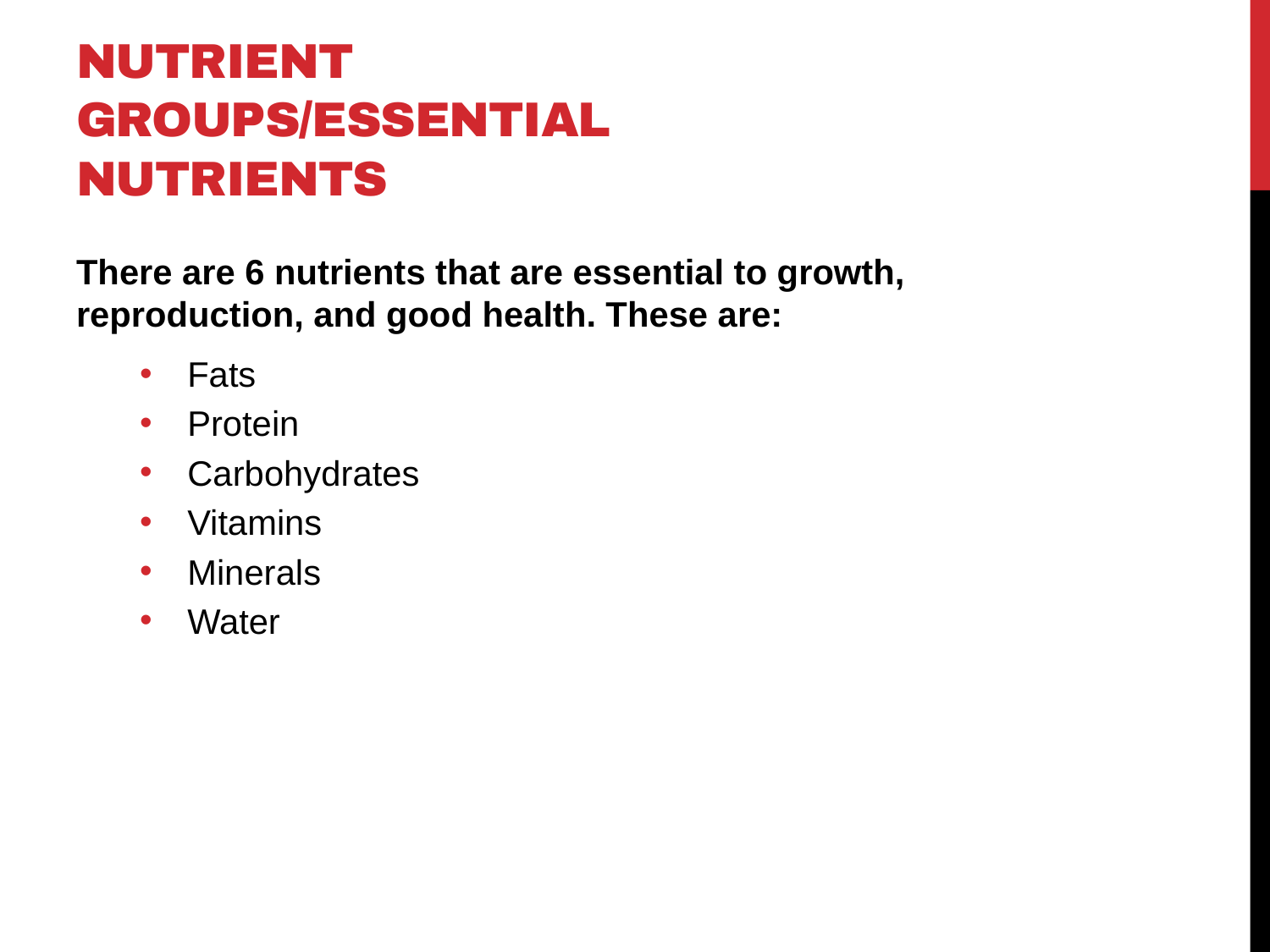

# Nutrient groups/essential nutrients
There are 6 nutrients that are essential to growth, reproduction, and good health. These are:
Fats
Protein
Carbohydrates
Vitamins
Minerals
Water